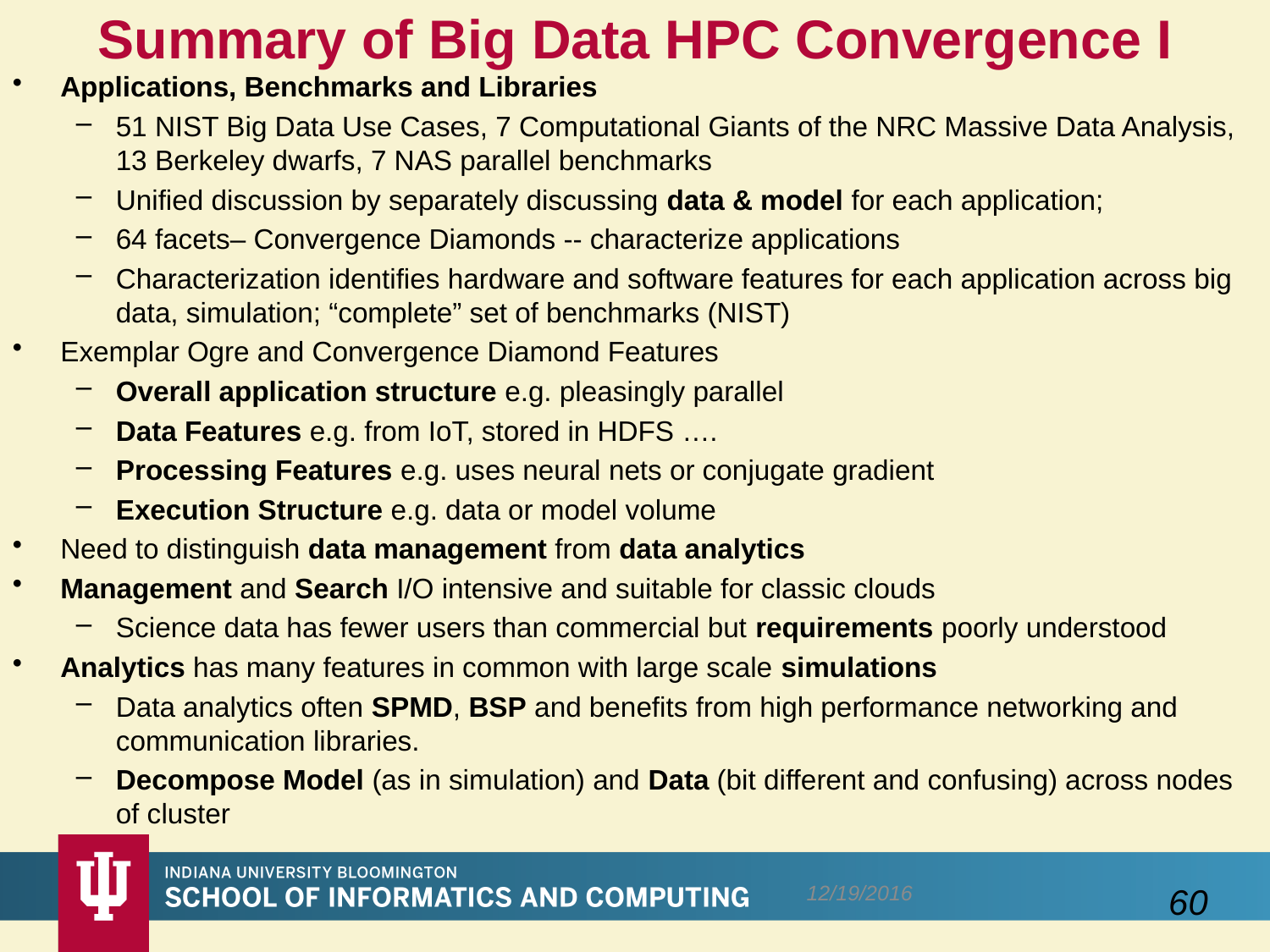

# Summary of Big Data HPC Convergence I
Applications, Benchmarks and Libraries
51 NIST Big Data Use Cases, 7 Computational Giants of the NRC Massive Data Analysis, 13 Berkeley dwarfs, 7 NAS parallel benchmarks
Unified discussion by separately discussing data & model for each application;
64 facets– Convergence Diamonds -- characterize applications
Characterization identifies hardware and software features for each application across big data, simulation; “complete” set of benchmarks (NIST)
Exemplar Ogre and Convergence Diamond Features
Overall application structure e.g. pleasingly parallel
Data Features e.g. from IoT, stored in HDFS ….
Processing Features e.g. uses neural nets or conjugate gradient
Execution Structure e.g. data or model volume
Need to distinguish data management from data analytics
Management and Search I/O intensive and suitable for classic clouds
Science data has fewer users than commercial but requirements poorly understood
Analytics has many features in common with large scale simulations
Data analytics often SPMD, BSP and benefits from high performance networking and communication libraries.
Decompose Model (as in simulation) and Data (bit different and confusing) across nodes of cluster

12/19/2016
60